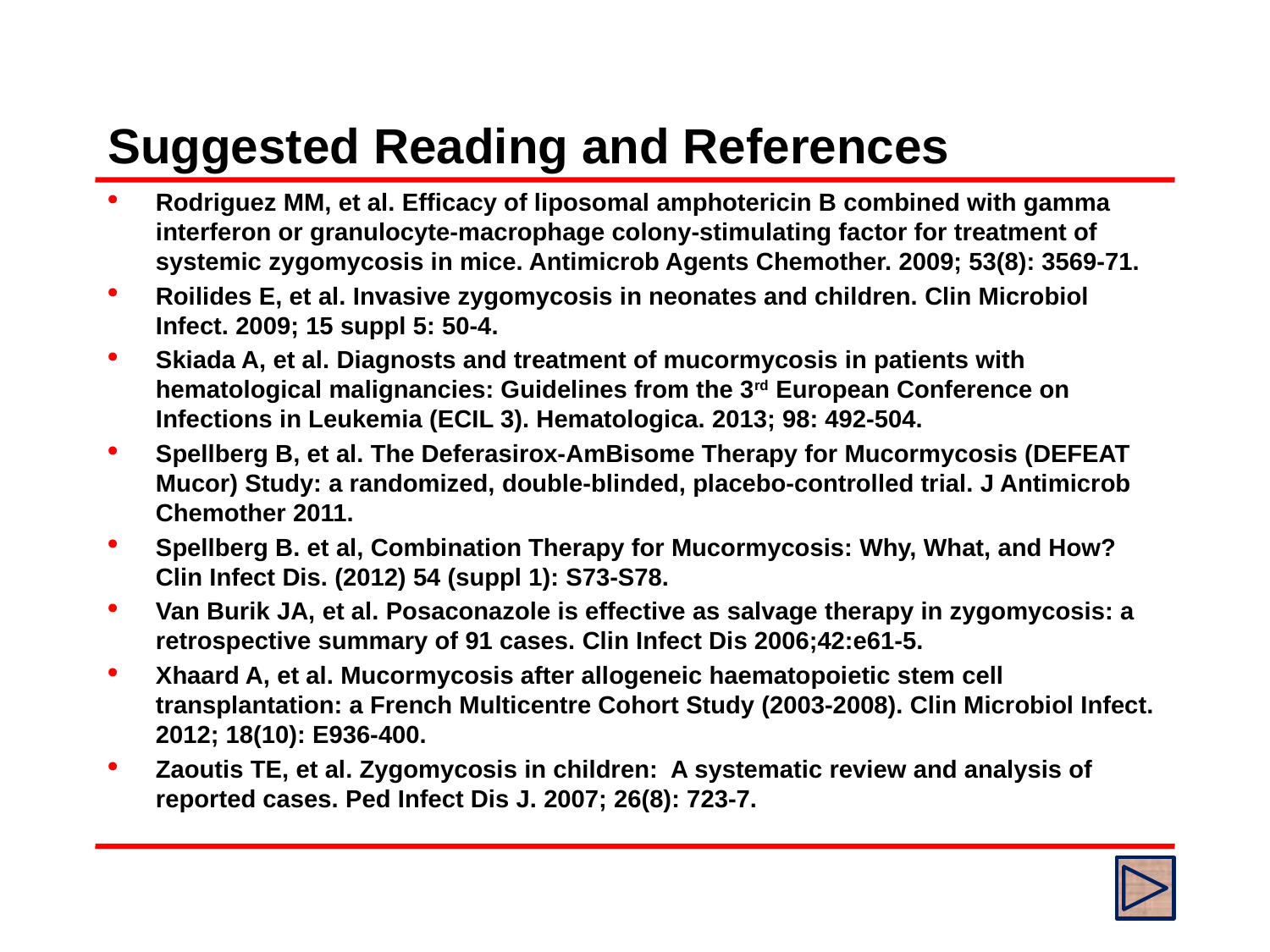

# Suggested Reading and References
Rodriguez MM, et al. Efficacy of liposomal amphotericin B combined with gamma interferon or granulocyte-macrophage colony-stimulating factor for treatment of systemic zygomycosis in mice. Antimicrob Agents Chemother. 2009; 53(8): 3569-71.
Roilides E, et al. Invasive zygomycosis in neonates and children. Clin Microbiol Infect. 2009; 15 suppl 5: 50-4.
Skiada A, et al. Diagnosts and treatment of mucormycosis in patients with hematological malignancies: Guidelines from the 3rd European Conference on Infections in Leukemia (ECIL 3). Hematologica. 2013; 98: 492-504.
Spellberg B, et al. The Deferasirox-AmBisome Therapy for Mucormycosis (DEFEAT Mucor) Study: a randomized, double-blinded, placebo-controlled trial. J Antimicrob Chemother 2011.
Spellberg B. et al, Combination Therapy for Mucormycosis: Why, What, and How? Clin Infect Dis. (2012) 54 (suppl 1): S73-S78.
Van Burik JA, et al. Posaconazole is effective as salvage therapy in zygomycosis: a retrospective summary of 91 cases. Clin Infect Dis 2006;42:e61-5.
Xhaard A, et al. Mucormycosis after allogeneic haematopoietic stem cell transplantation: a French Multicentre Cohort Study (2003-2008). Clin Microbiol Infect. 2012; 18(10): E936-400.
Zaoutis TE, et al. Zygomycosis in children:  A systematic review and analysis of reported cases. Ped Infect Dis J. 2007; 26(8): 723-7.